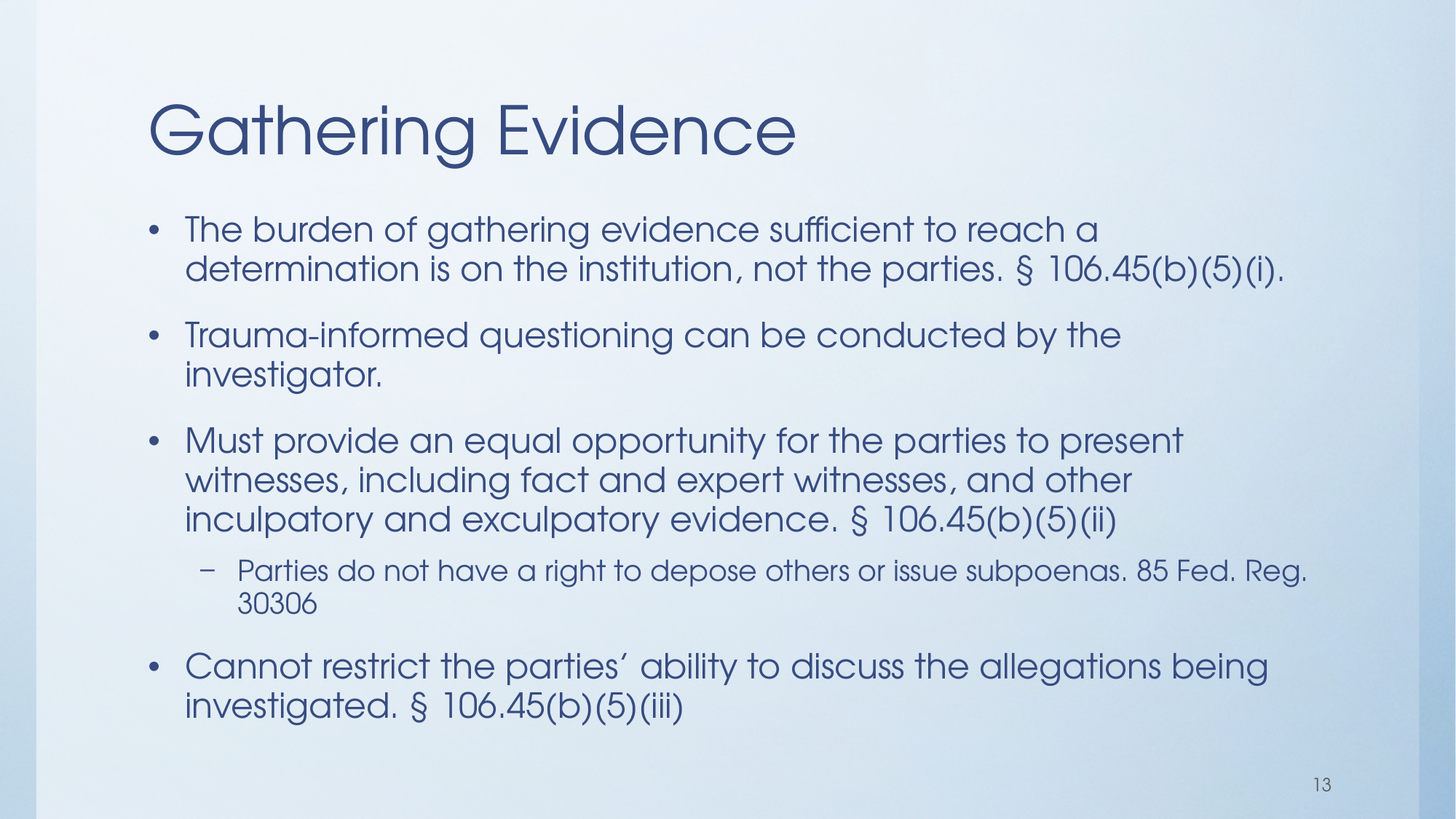

# Gathering Evidence
The burden of gathering evidence sufficient to reach a determination is on the institution, not the parties. § 106.45(b)(5)(i).
Trauma-informed questioning can be conducted by the investigator.
Must provide an equal opportunity for the parties to present witnesses, including fact and expert witnesses, and other inculpatory and exculpatory evidence. § 106.45(b)(5)(ii)
Parties do not have a right to depose others or issue subpoenas. 85 Fed. Reg. 30306
Cannot restrict the parties’ ability to discuss the allegations being investigated. § 106.45(b)(5)(iii)
13